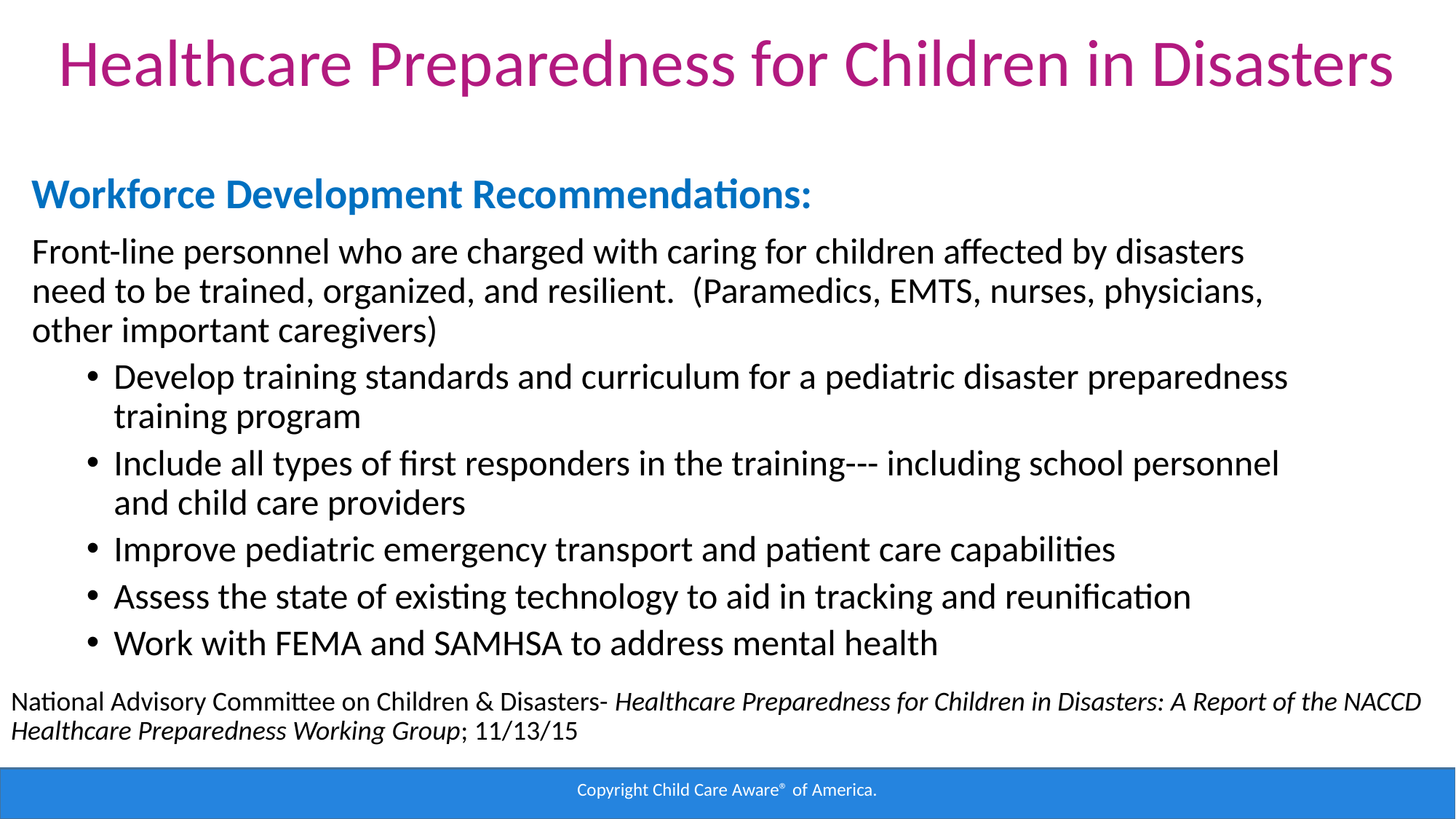

# Healthcare Preparedness for Children in Disasters
Workforce Development Recommendations:
Front-line personnel who are charged with caring for children affected by disasters need to be trained, organized, and resilient.  (Paramedics, EMTS, nurses, physicians, other important caregivers)
Develop training standards and curriculum for a pediatric disaster preparedness training program
Include all types of first responders in the training--- including school personnel and child care providers
Improve pediatric emergency transport and patient care capabilities
Assess the state of existing technology to aid in tracking and reunification
Work with FEMA and SAMHSA to address mental health

National Advisory Committee on Children & Disasters- Healthcare Preparedness for Children in Disasters: A Report of the NACCD Healthcare Preparedness Working Group; 11/13/15

Copyright Child Care Aware® of America.